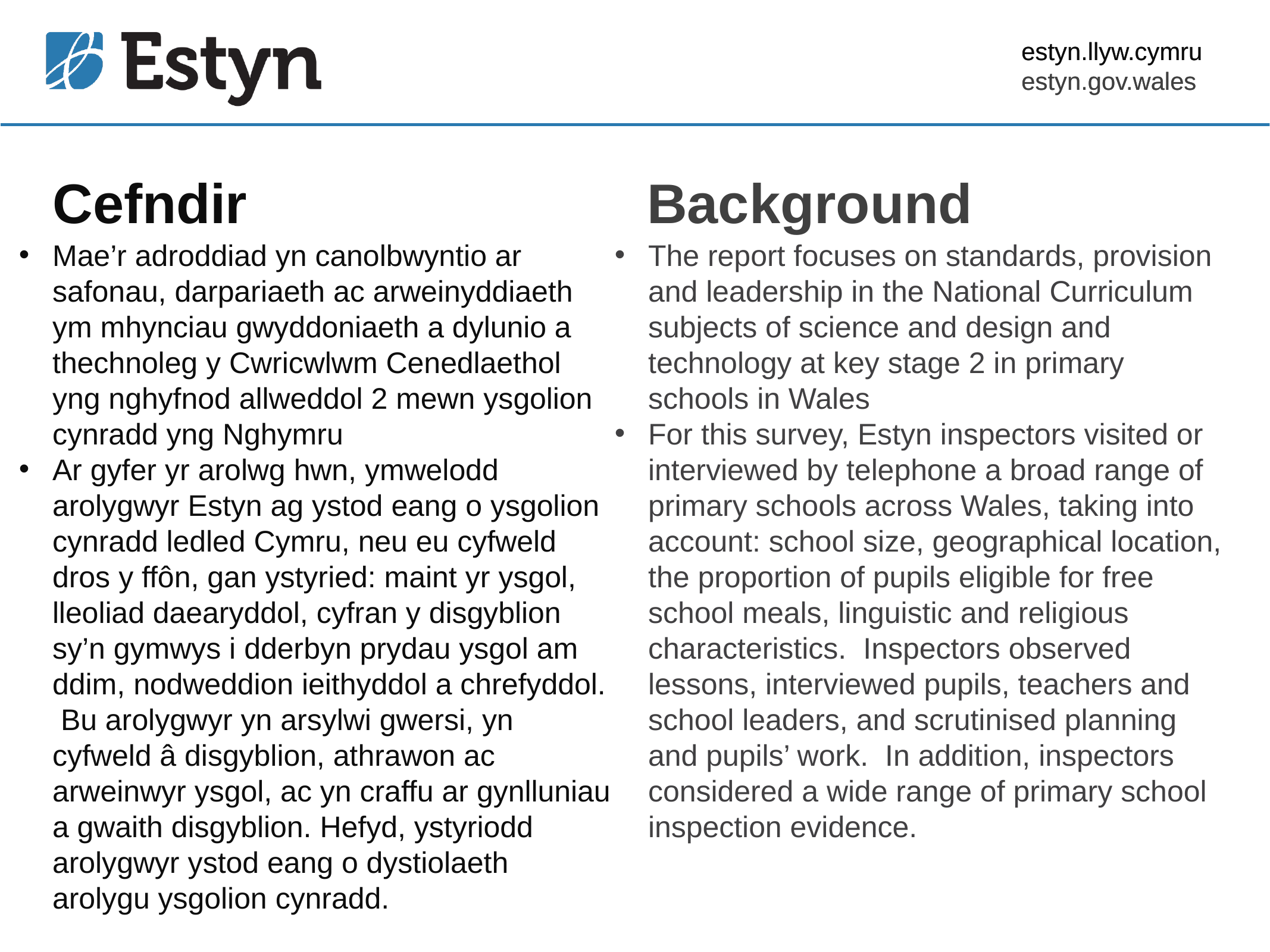

estyn.llyw.cymru
estyn.gov.wales
# Cefndir
Background
Mae’r adroddiad yn canolbwyntio ar safonau, darpariaeth ac arweinyddiaeth ym mhynciau gwyddoniaeth a dylunio a thechnoleg y Cwricwlwm Cenedlaethol yng nghyfnod allweddol 2 mewn ysgolion cynradd yng Nghymru
Ar gyfer yr arolwg hwn, ymwelodd arolygwyr Estyn ag ystod eang o ysgolion cynradd ledled Cymru, neu eu cyfweld dros y ffôn, gan ystyried: maint yr ysgol, lleoliad daearyddol, cyfran y disgyblion sy’n gymwys i dderbyn prydau ysgol am ddim, nodweddion ieithyddol a chrefyddol.  Bu arolygwyr yn arsylwi gwersi, yn cyfweld â disgyblion, athrawon ac arweinwyr ysgol, ac yn craffu ar gynlluniau a gwaith disgyblion. Hefyd, ystyriodd arolygwyr ystod eang o dystiolaeth arolygu ysgolion cynradd.
The report focuses on standards, provision and leadership in the National Curriculum subjects of science and design and technology at key stage 2 in primary schools in Wales
For this survey, Estyn inspectors visited or interviewed by telephone a broad range of primary schools across Wales, taking into account: school size, geographical location, the proportion of pupils eligible for free school meals, linguistic and religious characteristics.  Inspectors observed lessons, interviewed pupils, teachers and school leaders, and scrutinised planning and pupils’ work.  In addition, inspectors considered a wide range of primary school inspection evidence.